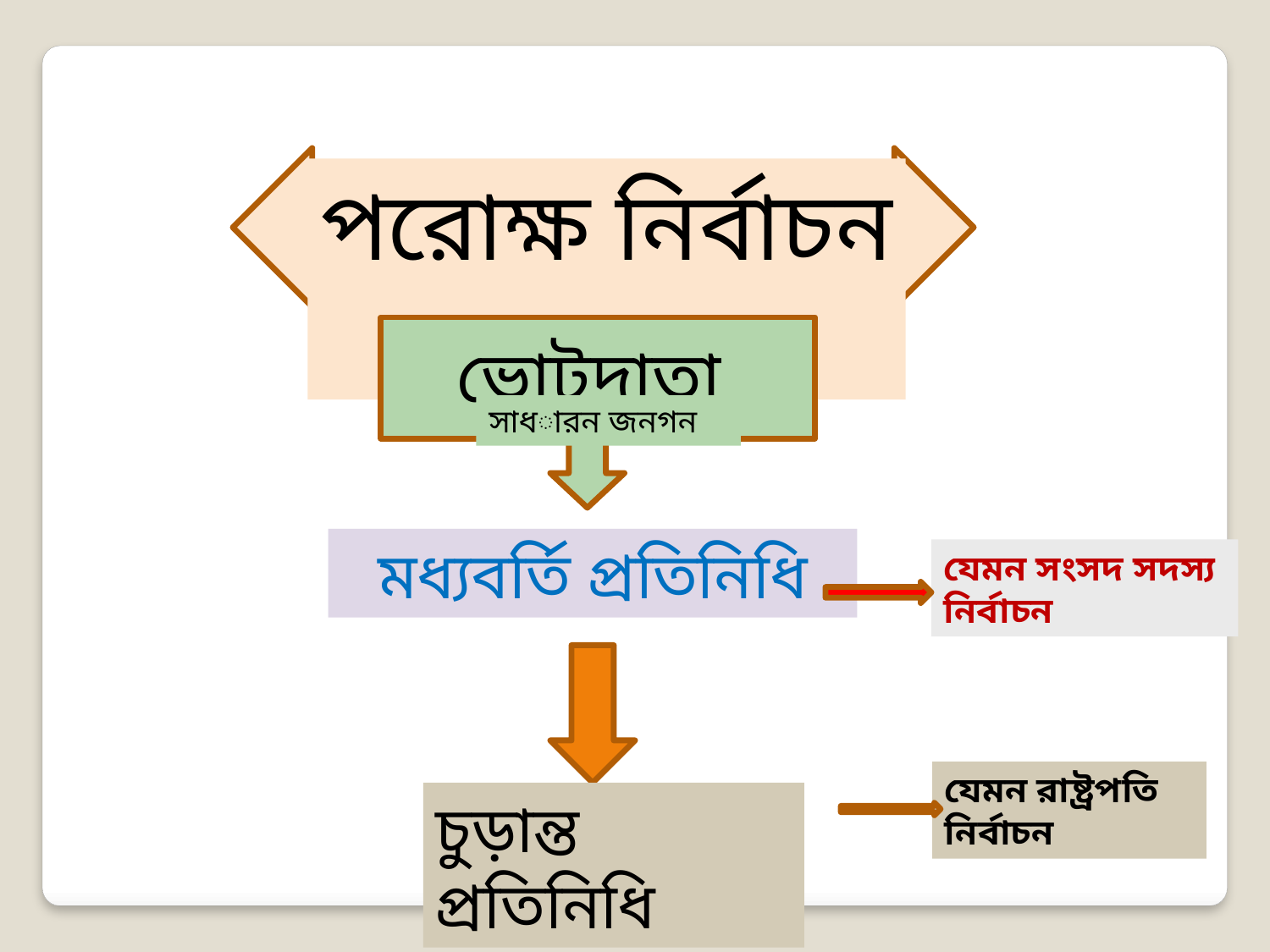

পরোক্ষ নির্বাচন

ভোটদাতা
সাধারন জনগন

মধ্যবর্তি প্রতিনিধি

যেমন সংসদ সদস্য নির্বাচন

যেমন রাষ্ট্রপতি নির্বাচন

চুড়ান্ত প্রতিনিধি